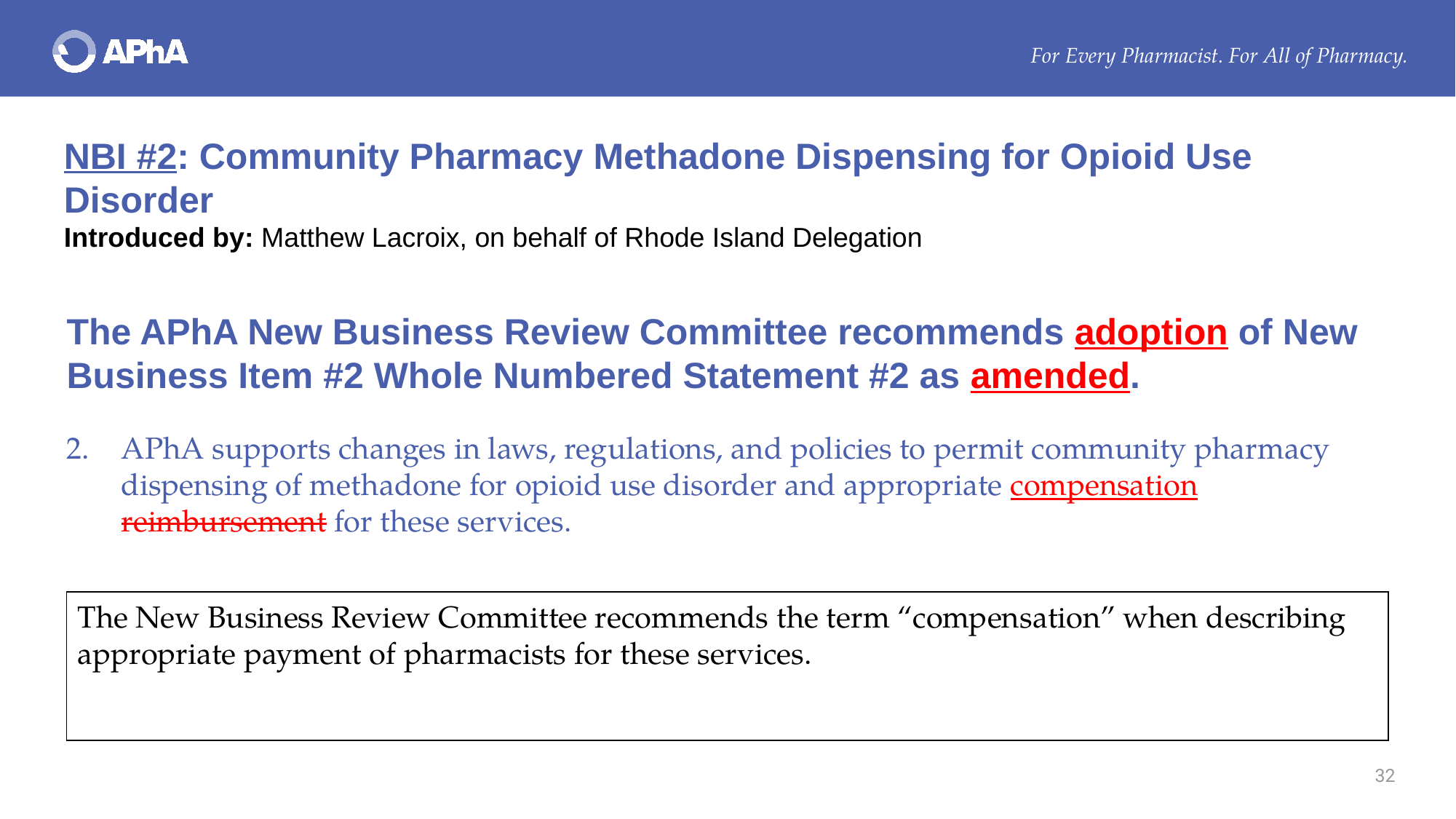

NBI #2: Community Pharmacy Methadone Dispensing for Opioid Use Disorder
Introduced by: Matthew Lacroix, on behalf of Rhode Island Delegation
The APhA New Business Review Committee recommends adoption of New Business Item #2 Whole Numbered Statement #2 as amended.

APhA supports changes in laws, regulations, and policies to permit community pharmacy dispensing of methadone for opioid use disorder and appropriate compensation reimbursement for these services.
The New Business Review Committee recommends the term “compensation” when describing appropriate payment of pharmacists for these services.
32